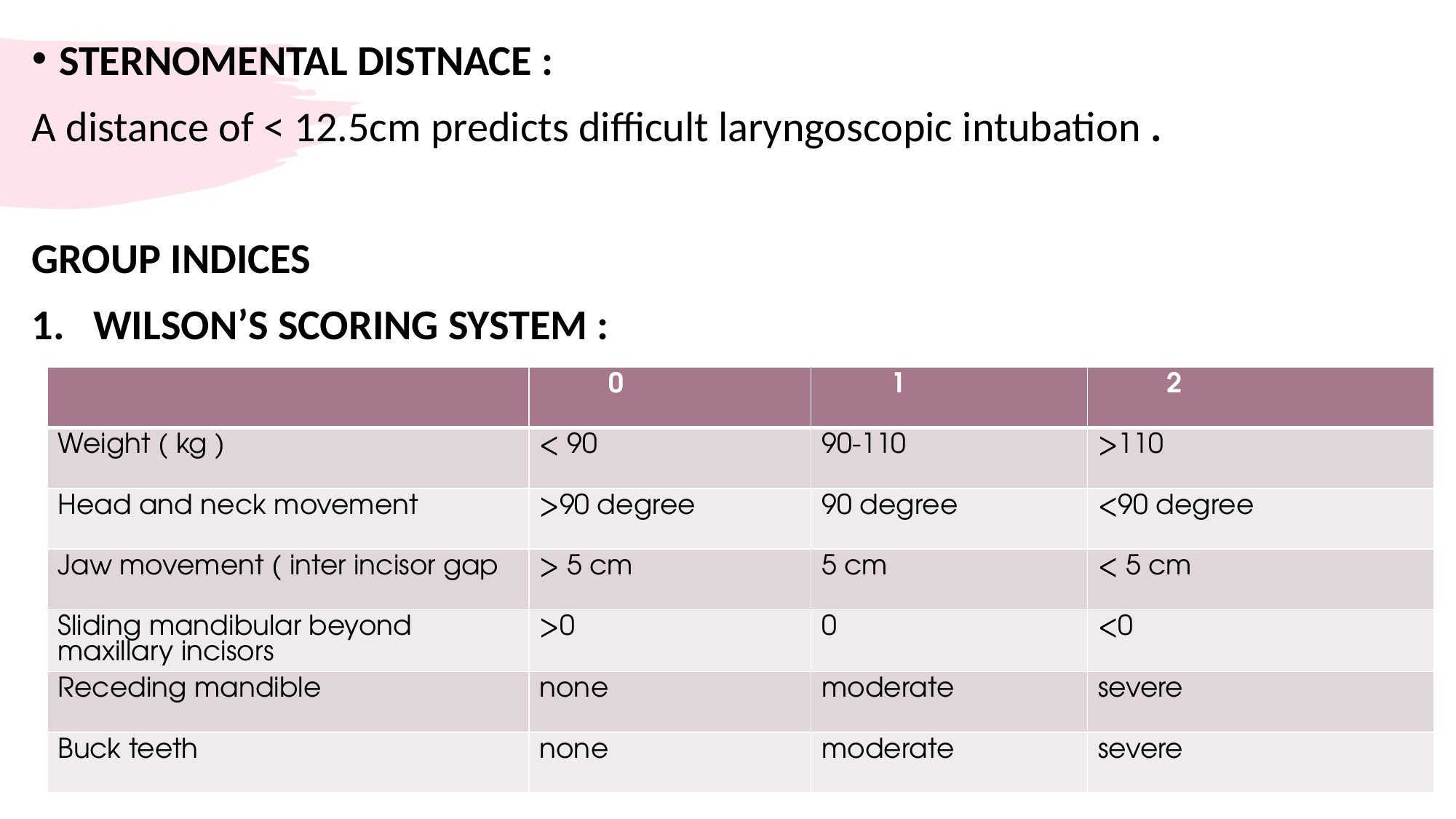

STERNOMENTAL DISTNACE :
A distance of < 12.5cm predicts difficult laryngoscopic intubation .

GROUP INDICES
WILSON’S SCORING SYSTEM :

|  | 0 | 1 | 2 |
| --- | --- | --- | --- |
| Weight ( kg ) | < 90 | 90-110 | >110 |
| Head and neck movement | >90 degree | 90 degree | <90 degree |
| Jaw movement ( inter incisor gap | > 5 cm | 5 cm | < 5 cm |
| Sliding mandibular beyond maxillary incisors | >0 | 0 | <0 |
| Receding mandible | none | moderate | severe |
| Buck teeth | none | moderate | severe |